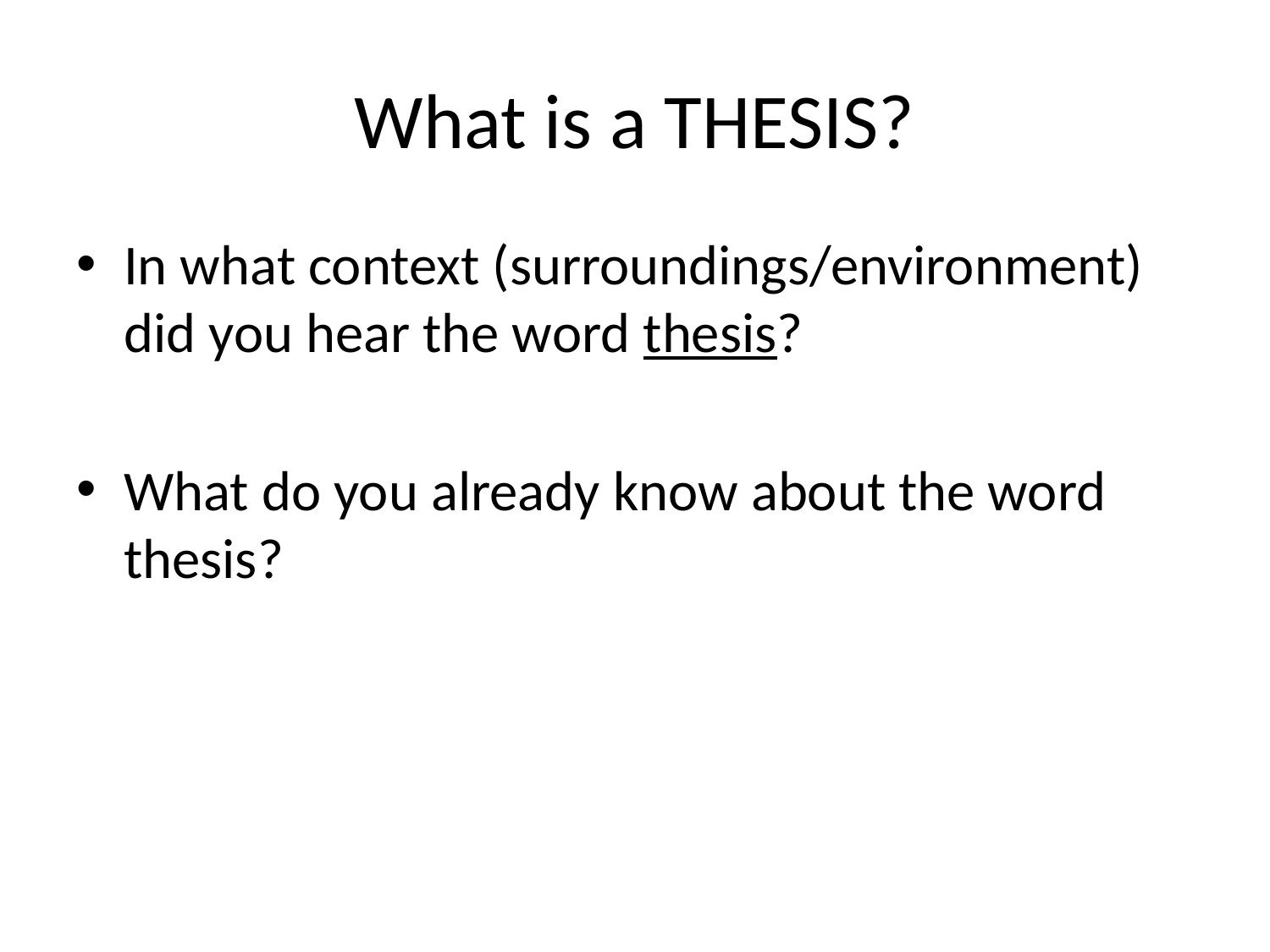

# What is a THESIS?
In what context (surroundings/environment) did you hear the word thesis?

What do you already know about the word thesis?